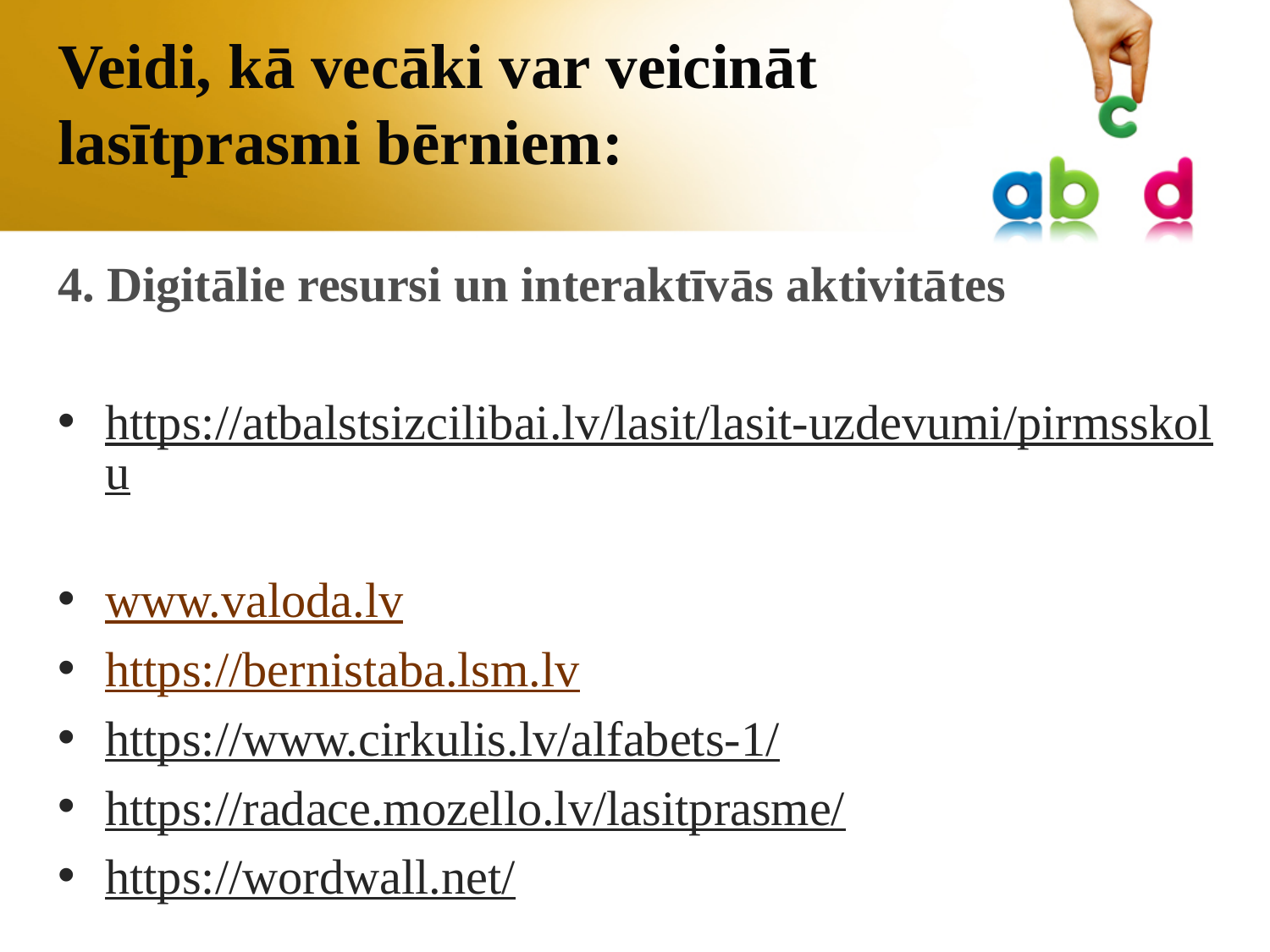

# Veidi, kā vecāki var veicināt lasītprasmi bērniem:
4. Digitālie resursi un interaktīvās aktivitātes

https://atbalstsizcilibai.lv/lasit/lasit-uzdevumi/pirmsskolu
www.valoda.lv
https://bernistaba.lsm.lv
https://www.cirkulis.lv/alfabets-1/
https://radace.mozello.lv/lasitprasme/
https://wordwall.net/